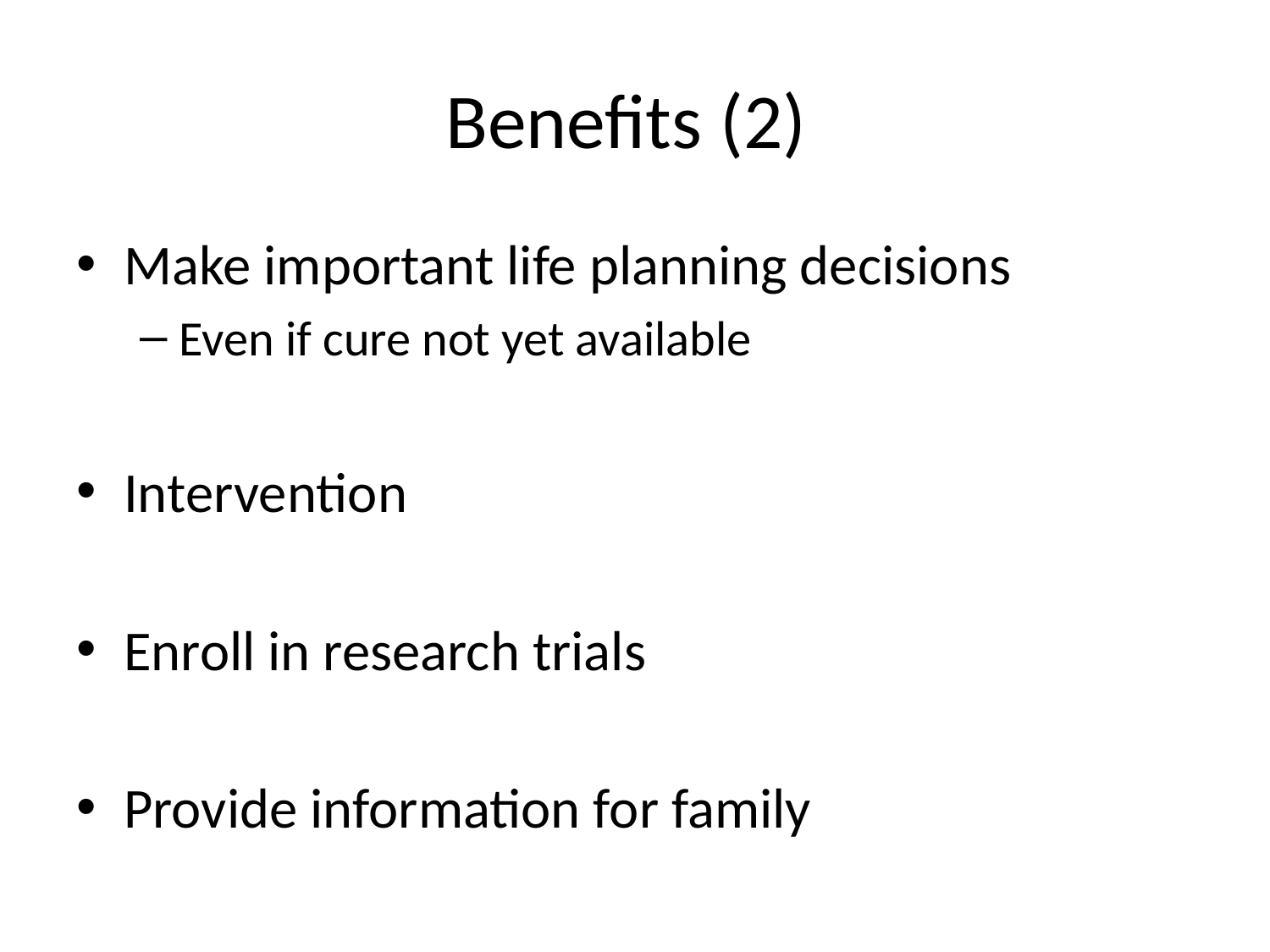

# Benefits (2)
Make important life planning decisions
Even if cure not yet available

Intervention

Enroll in research trials

Provide information for family